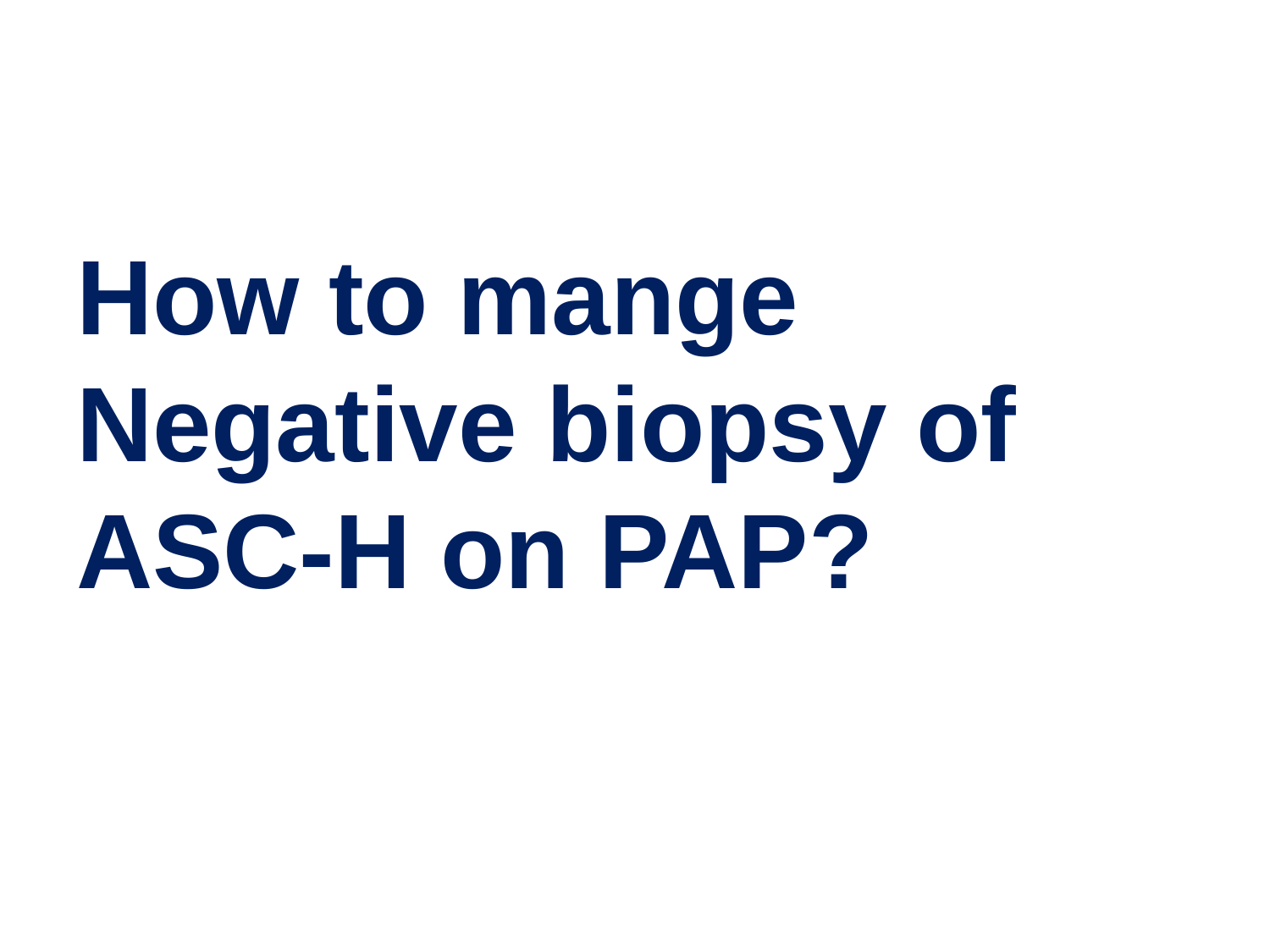

How to mange Negative biopsy of ASC-H on PAP?